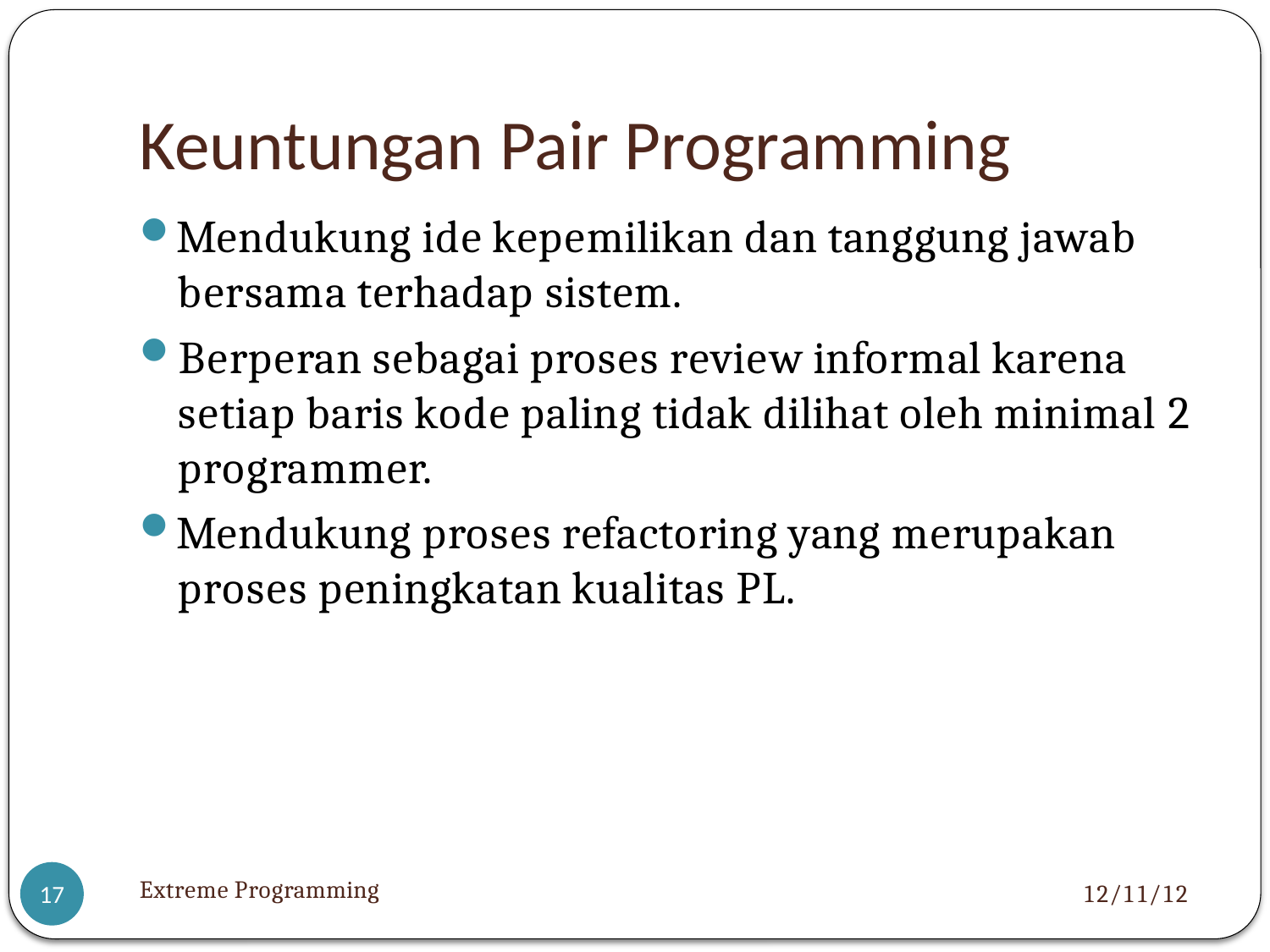

# Keuntungan Pair Programming
Mendukung ide kepemilikan dan tanggung jawab bersama terhadap sistem.
Berperan sebagai proses review informal karena setiap baris kode paling tidak dilihat oleh minimal 2 programmer.
Mendukung proses refactoring yang merupakan proses peningkatan kualitas PL.
Extreme Programming
12/11/12
17